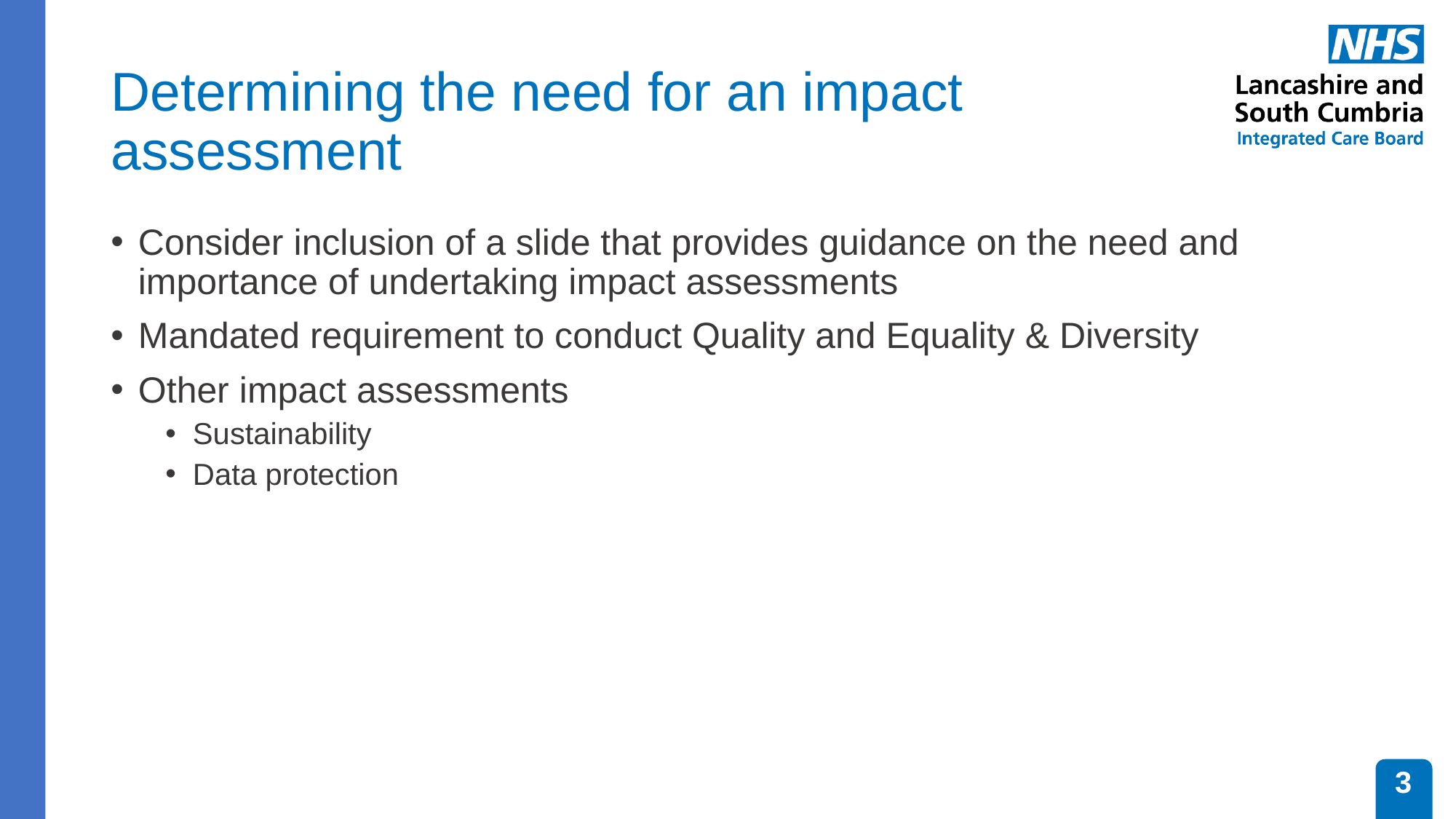

# Determining the need for an impact assessment
Consider inclusion of a slide that provides guidance on the need and importance of undertaking impact assessments
Mandated requirement to conduct Quality and Equality & Diversity
Other impact assessments
Sustainability
Data protection
3